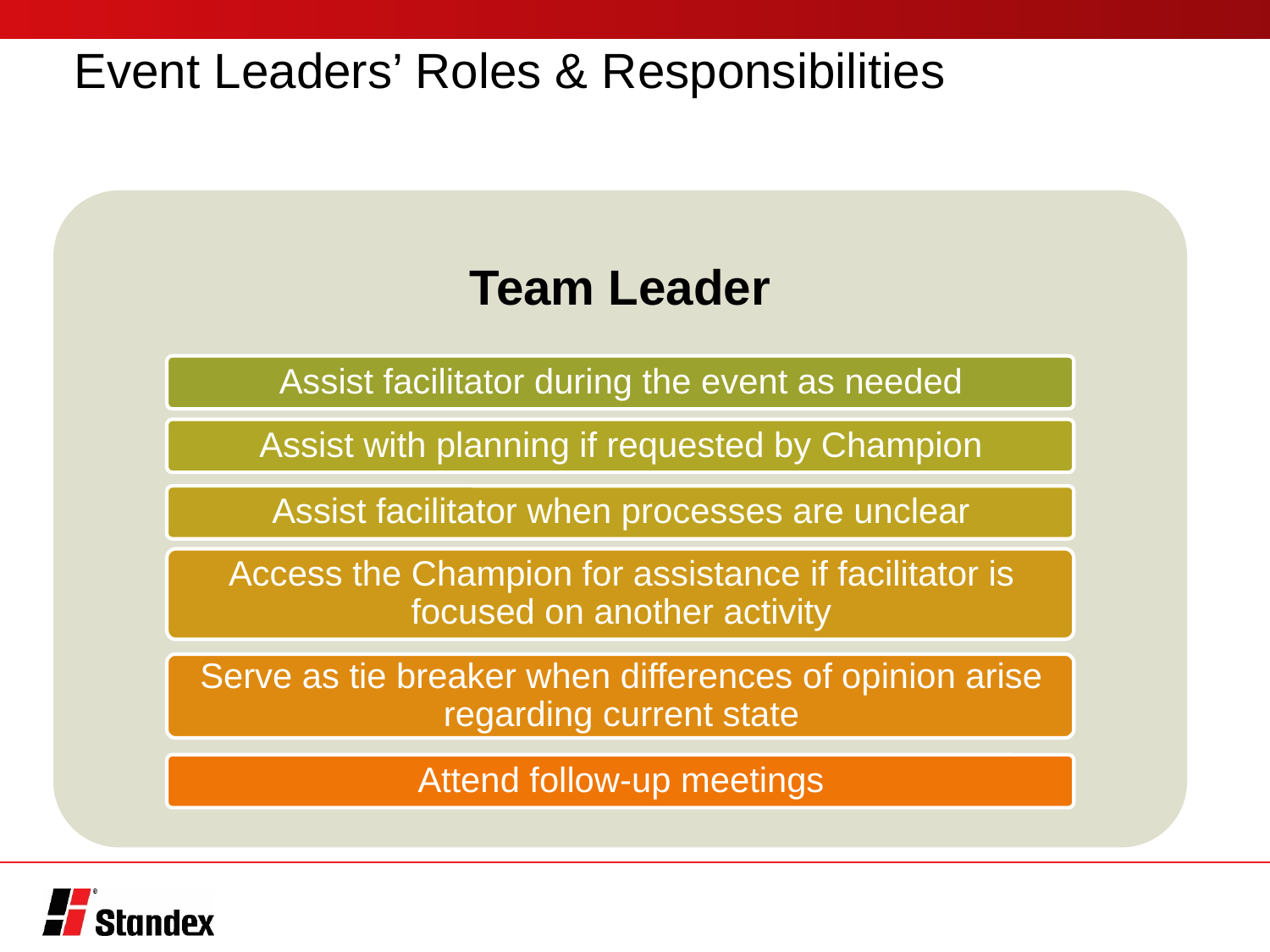

# Event Leaders’ Roles & Responsibilities
Team Leader
Assist facilitator during the event as needed
Assist with planning if requested by Champion
Assist facilitator when processes are unclear
Access the Champion for assistance if facilitator is focused on another activity
Serve as tie breaker when differences of opinion arise regarding current state
Attend follow-up meetings